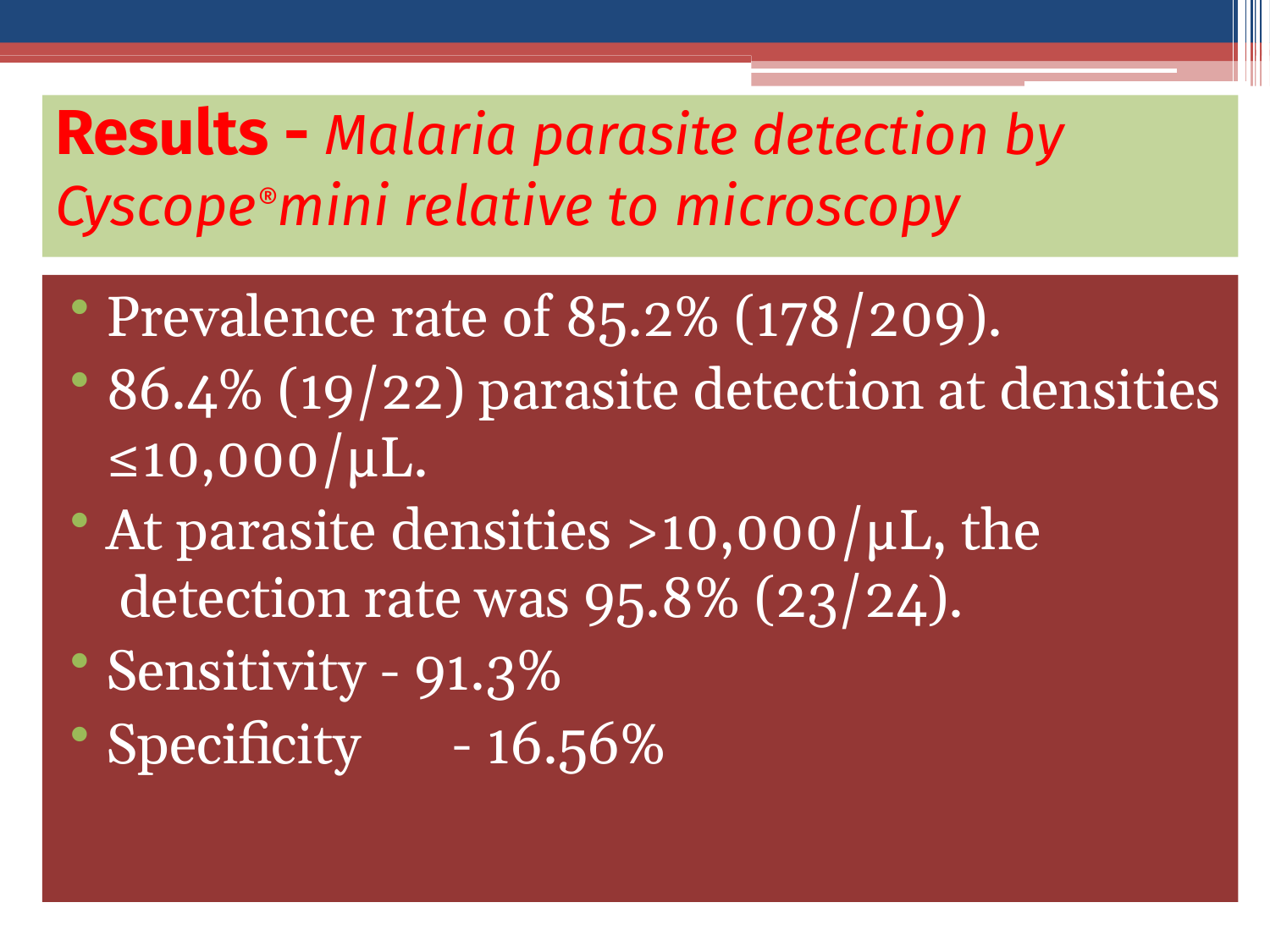

# Results - Malaria parasite detection by  Cyscope®mini relative to microscopy
Prevalence rate of 85.2% (178/209).
86.4% (19/22) parasite detection at densities
≤10,000/µL.
At parasite densities >10,000/µL, the  detection rate was 95.8% (23/24).
Sensitivity - 91.3%
Specificity	- 16.56%